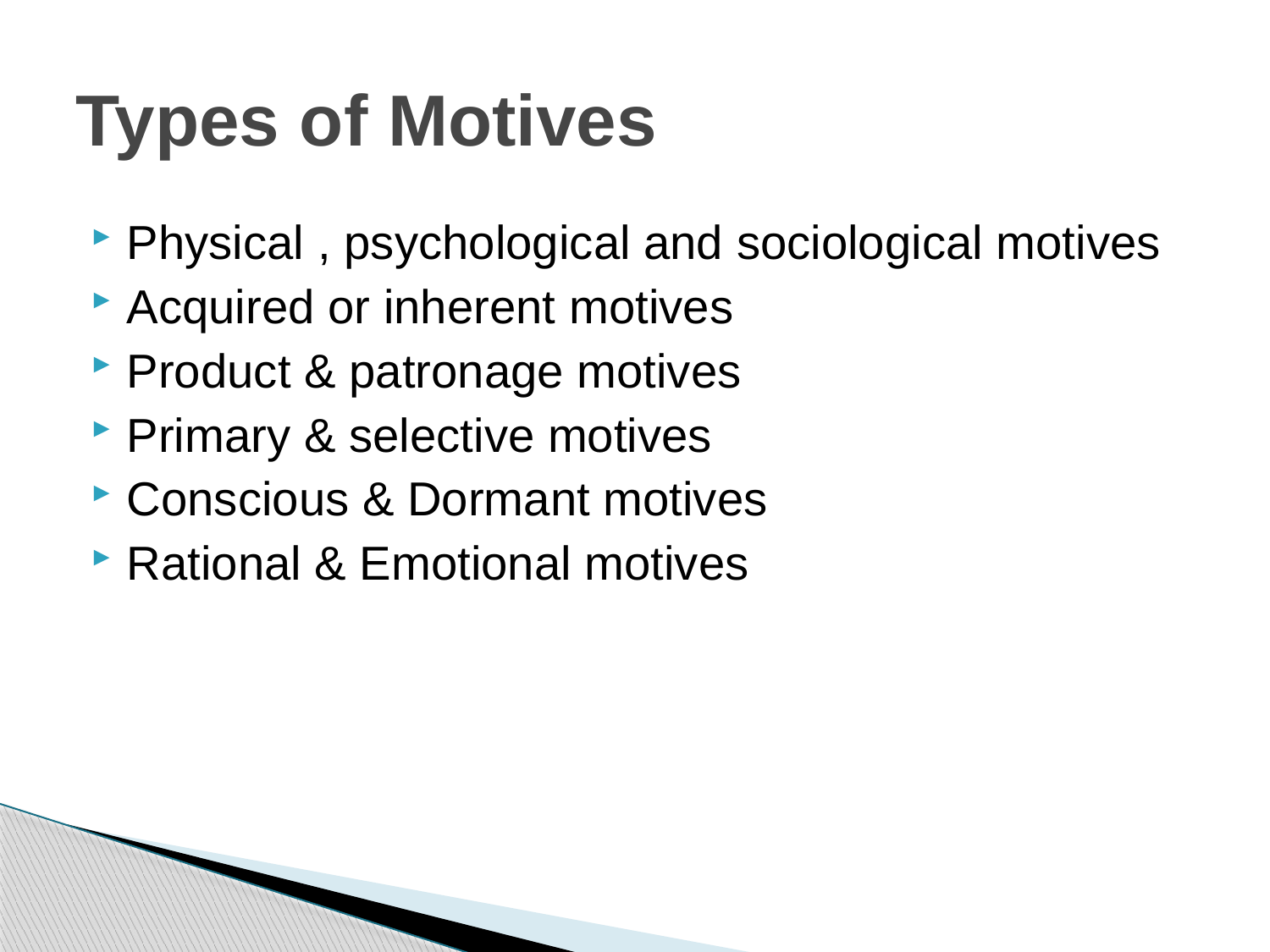

# Types of Motives
Physical , psychological and sociological motives
Acquired or inherent motives
Product & patronage motives
Primary & selective motives
Conscious & Dormant motives
Rational & Emotional motives